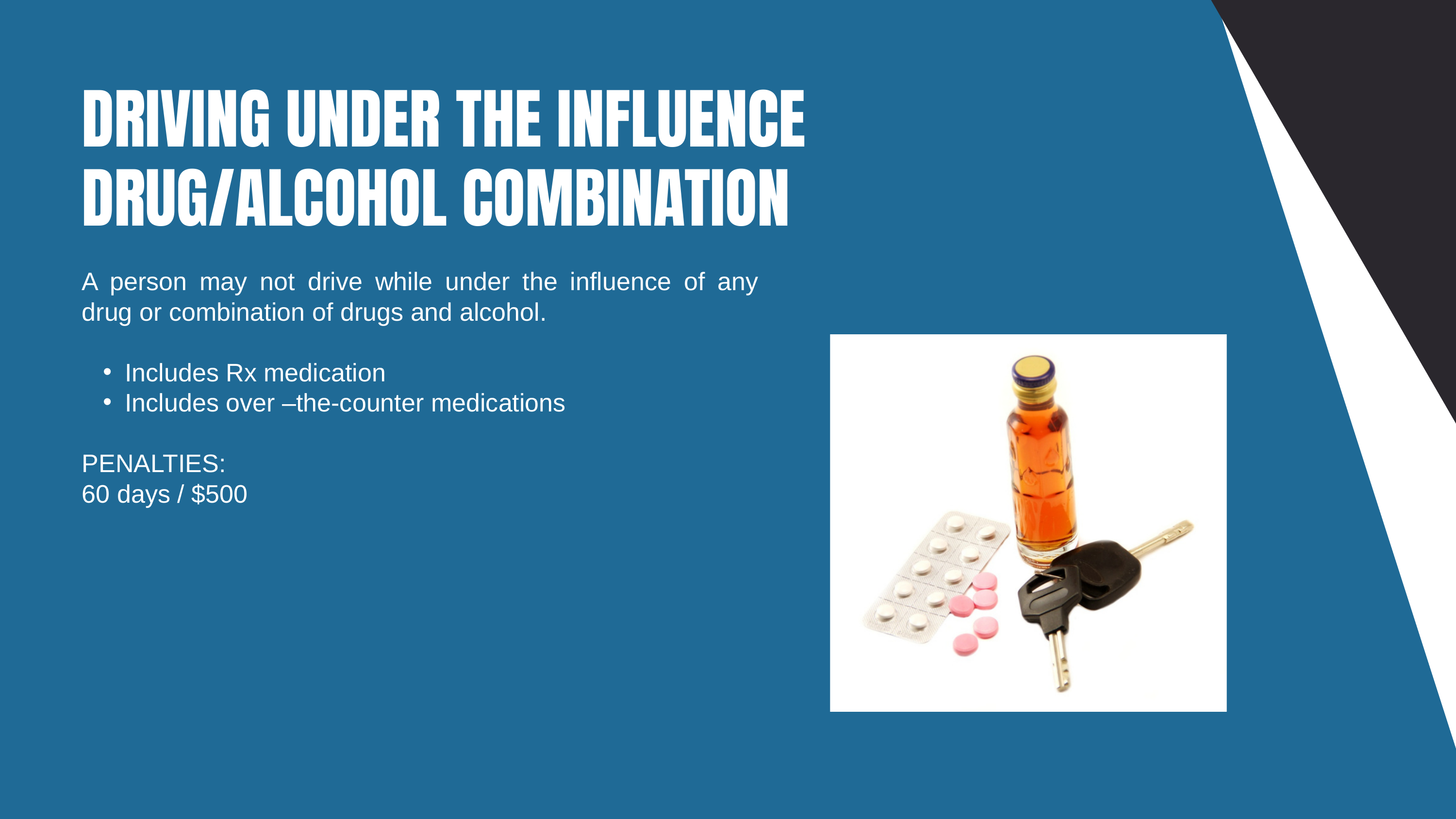

DRIVING UNDER THE INFLUENCE
DRUG/ALCOHOL COMBINATION
A person may not drive while under the influence of any drug or combination of drugs and alcohol.

Includes Rx medication
Includes over –the-counter medications

PENALTIES:
60 days / $500